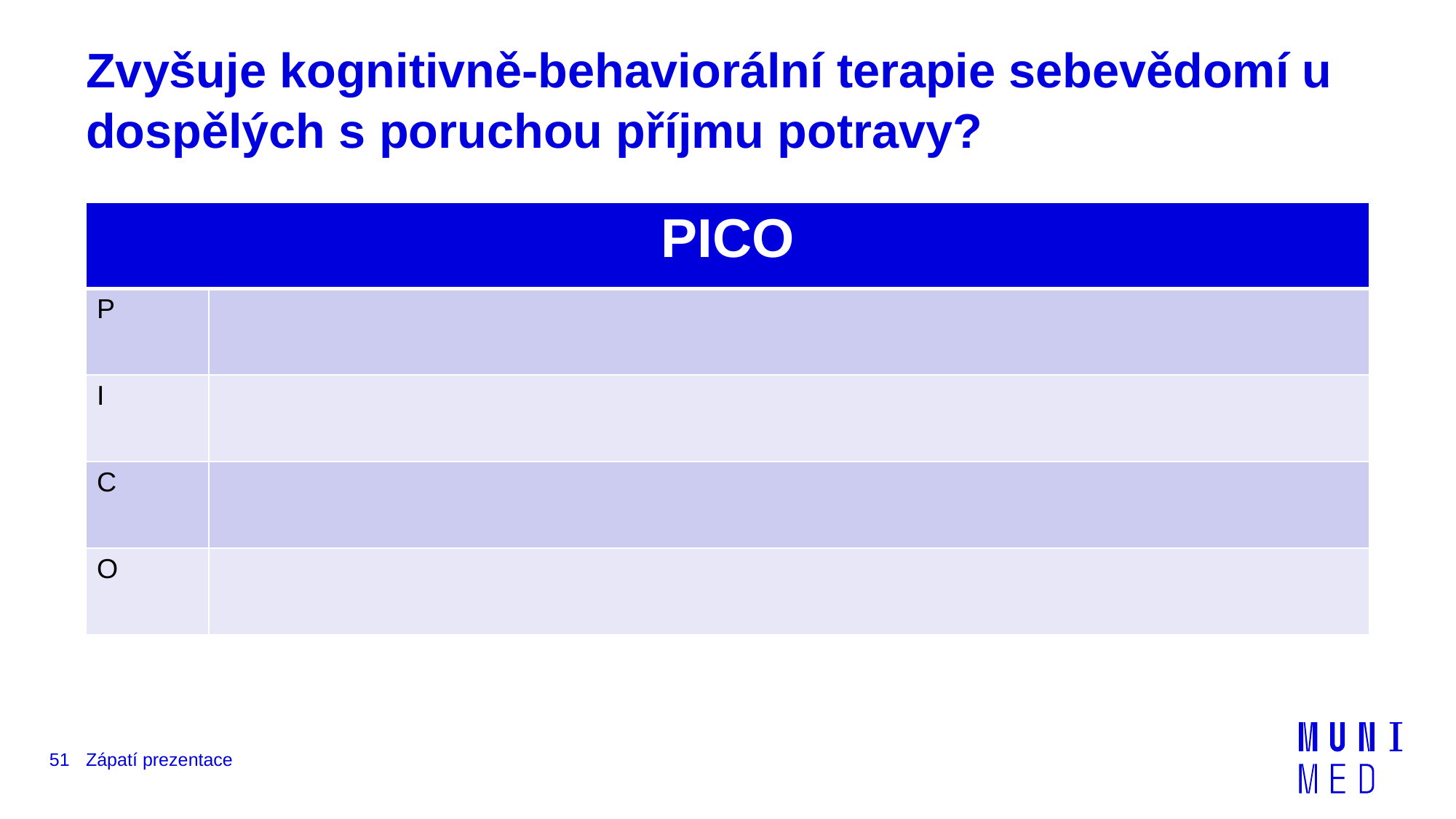

# Zvyšuje kognitivně-behaviorální terapie sebevědomí u dospělých s poruchou příjmu potravy?
| PICO |  |
| --- | --- |
| P |  |
| I |  |
| C |  |
| O |  |
51
Zápatí prezentace